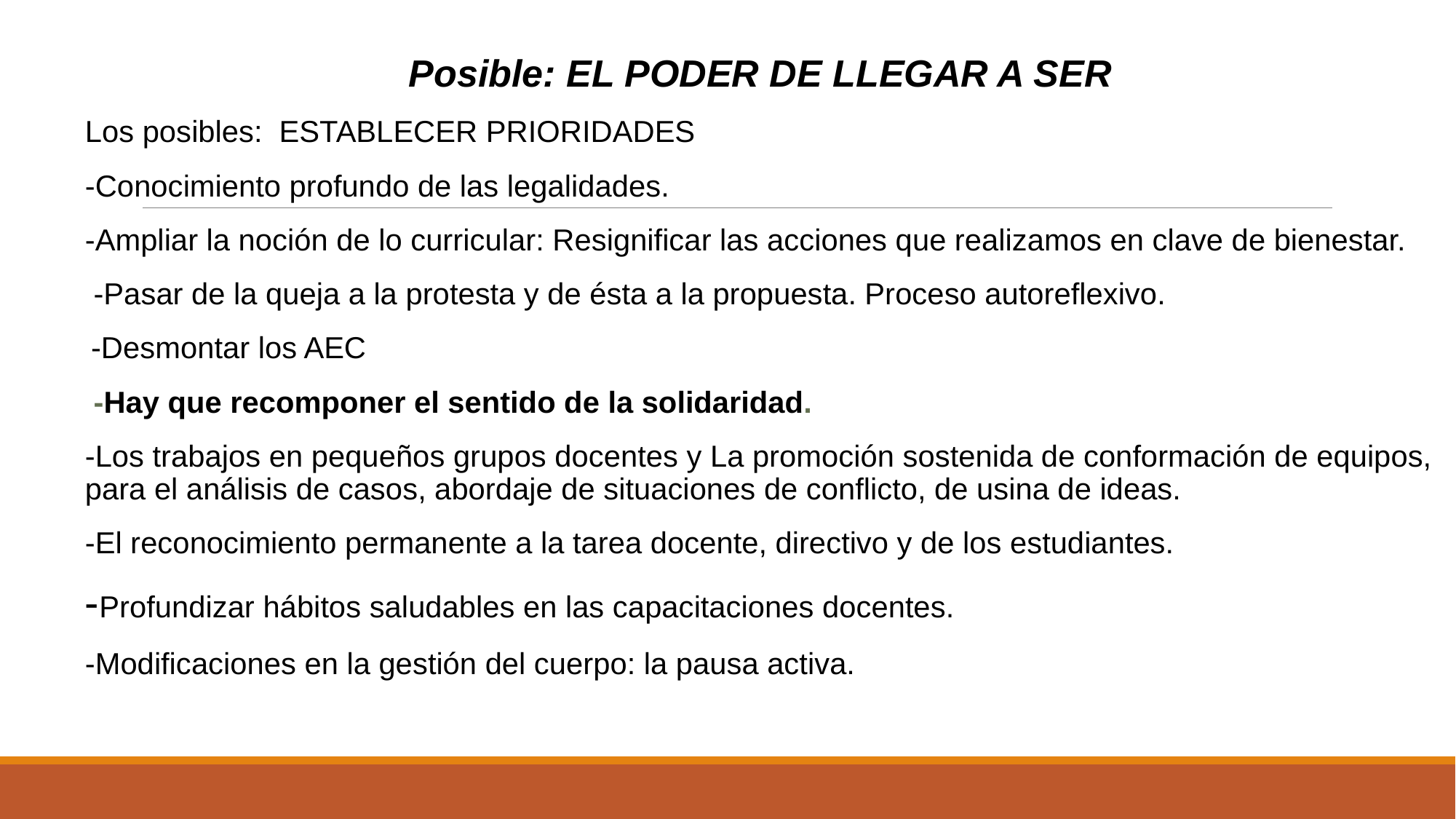

Posible: EL PODER DE LLEGAR A SER
Los posibles:  ESTABLECER PRIORIDADES
-Conocimiento profundo de las legalidades.
-Ampliar la noción de lo curricular: Resignificar las acciones que realizamos en clave de bienestar.
 -Pasar de la queja a la protesta y de ésta a la propuesta. Proceso autoreflexivo.
  -Desmontar los AEC
 -Hay que recomponer el sentido de la solidaridad.
-Los trabajos en pequeños grupos docentes y La promoción sostenida de conformación de equipos,  para el análisis de casos, abordaje de situaciones de conflicto, de usina de ideas.
-El reconocimiento permanente a la tarea docente, directivo y de los estudiantes.
-Profundizar hábitos saludables en las capacitaciones docentes.
-Modificaciones en la gestión del cuerpo: la pausa activa.